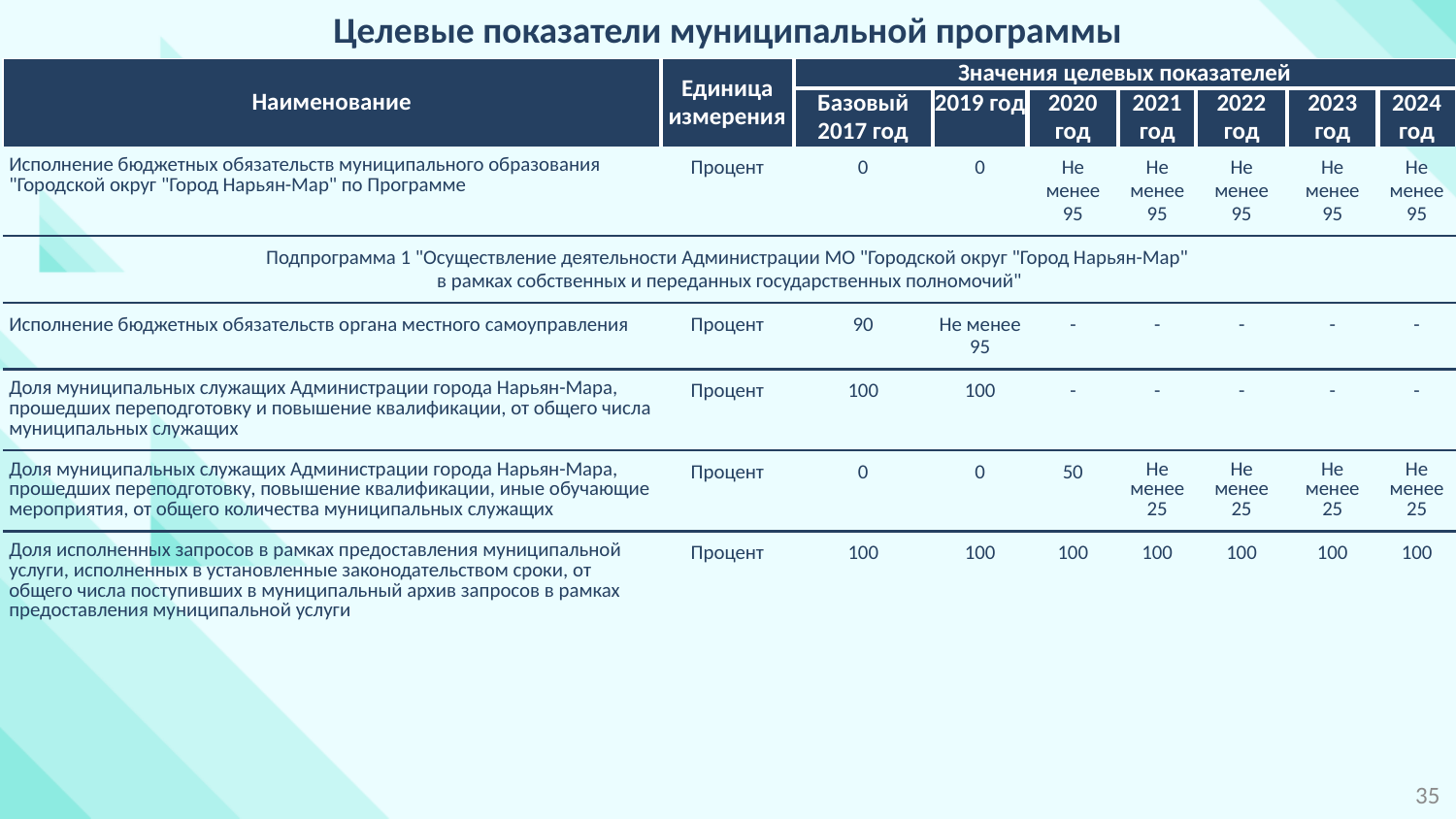

Целевые показатели муниципальной программы
| Наименование | Единица измерения | Значения целевых показателей |  |  |  |  |  |  |
| --- | --- | --- | --- | --- | --- | --- | --- | --- |
|  |  | Базовый 2017 год | 2019 год | 2020 год | 2021 год | 2022 год | 2023 год | 2024 год |
| Исполнение бюджетных обязательств муниципального образования "Городской округ "Город Нарьян-Мар" по Программе | Процент | 0 | 0 | Не менее 95 | Не менее 95 | Не менее 95 | Не менее 95 | Не менее 95 |
| Подпрограмма 1 "Осуществление деятельности Администрации МО "Городской округ "Город Нарьян-Мар" в рамках собственных и переданных государственных полномочий" |  |  |  |  |  |  |  |  |
| Исполнение бюджетных обязательств органа местного самоуправления | Процент | 90 | Не менее 95 | - | - | - | - | - |
| Доля муниципальных служащих Администрации города Нарьян-Мара, прошедших переподготовку и повышение квалификации, от общего числа муниципальных служащих | Процент | 100 | 100 | - | - | - | - | - |
| Доля муниципальных служащих Администрации города Нарьян-Мара, прошедших переподготовку, повышение квалификации, иные обучающие мероприятия, от общего количества муниципальных служащих | Процент | 0 | 0 | 50 | Не менее 25 | Не менее 25 | Не менее 25 | Не менее 25 |
| Доля исполненных запросов в рамках предоставления муниципальной услуги, исполненных в установленные законодательством сроки, от общего числа поступивших в муниципальный архив запросов в рамках предоставления муниципальной услуги | Процент | 100 | 100 | 100 | 100 | 100 | 100 | 100 |
35